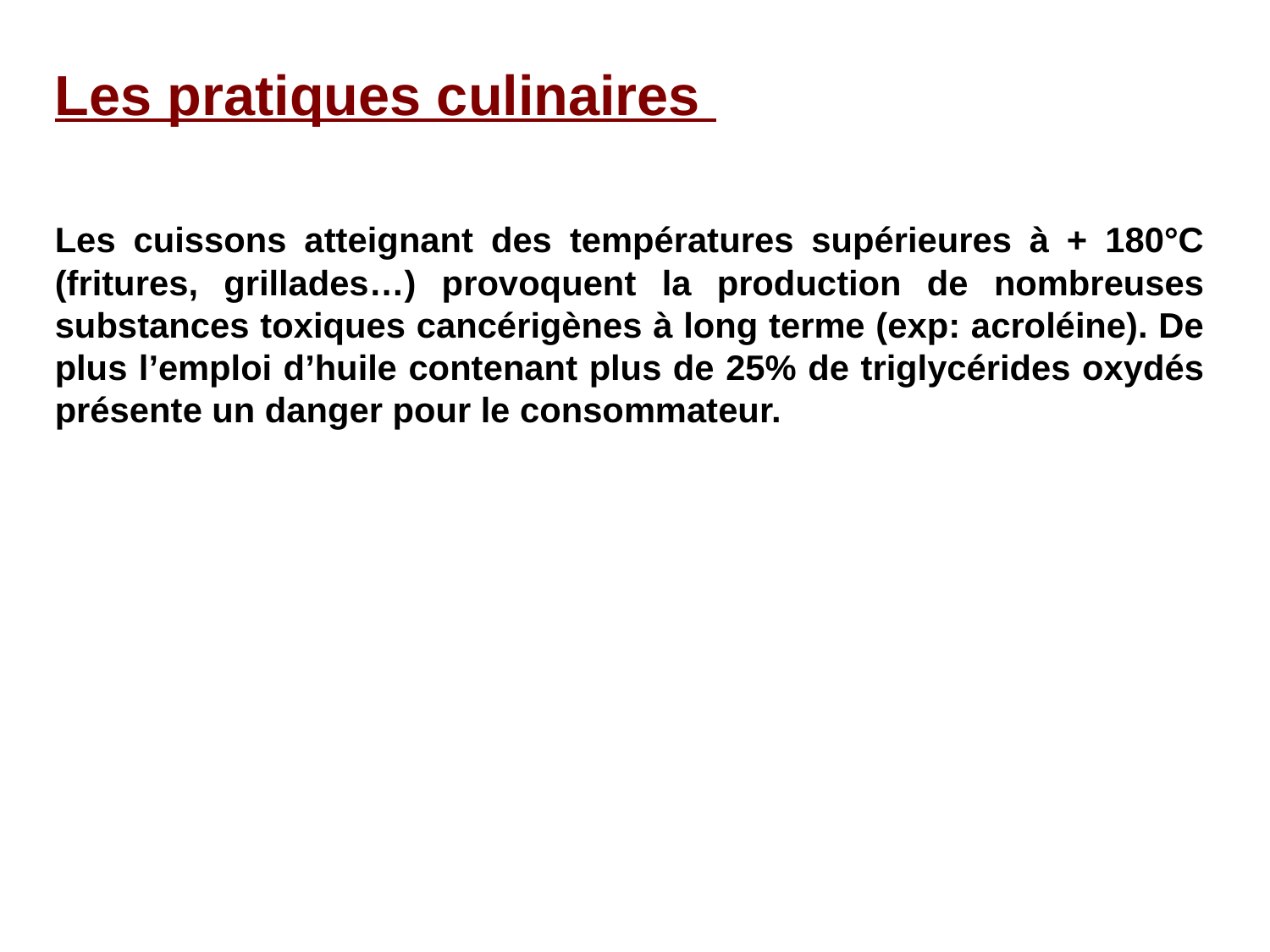

Les pratiques culinaires
Les cuissons atteignant des températures supérieures à + 180°C (fritures, grillades…) provoquent la production de nombreuses substances toxiques cancérigènes à long terme (exp: acroléine). De plus l’emploi d’huile contenant plus de 25% de triglycérides oxydés présente un danger pour le consommateur.